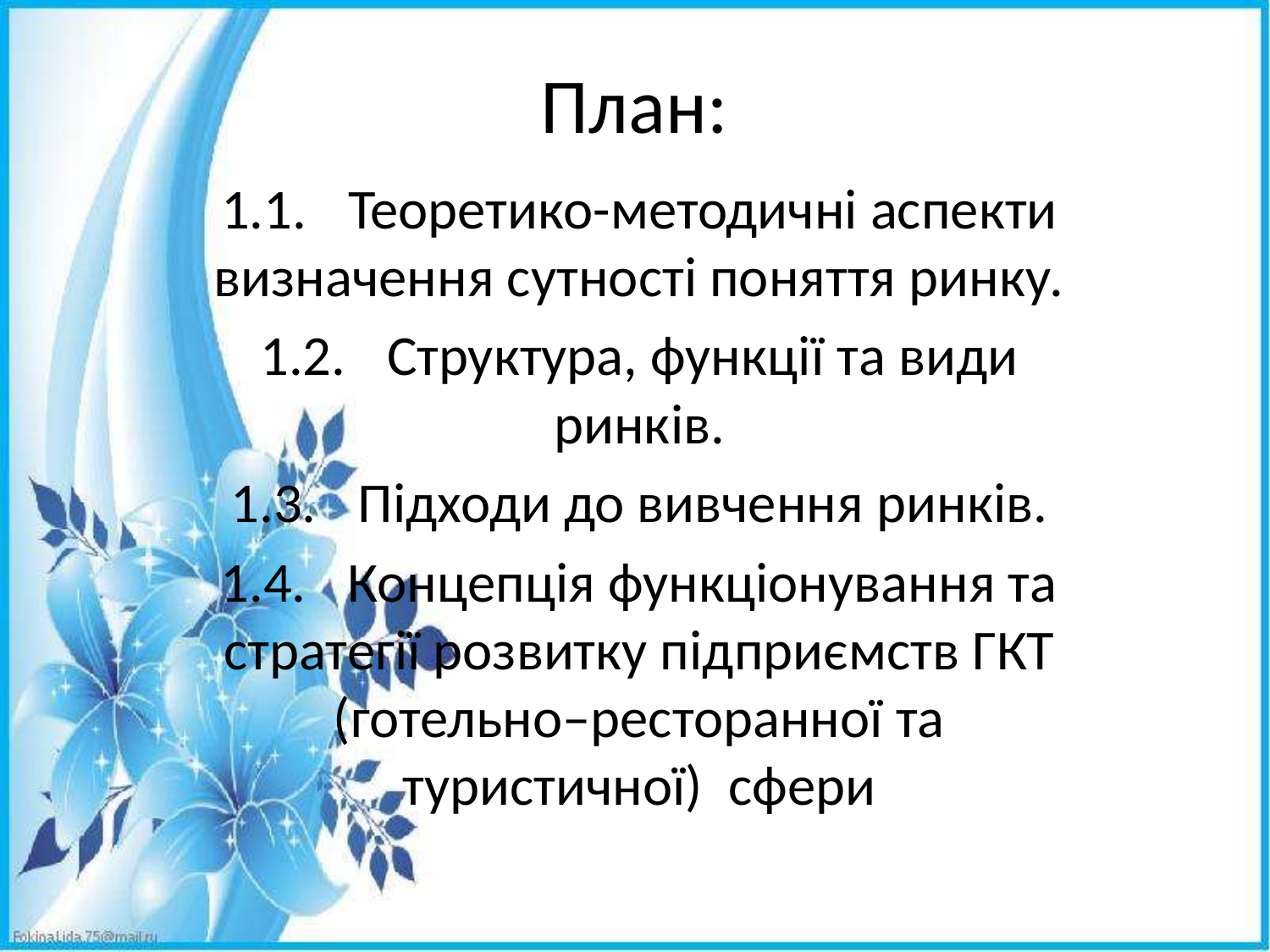

# План:
1.1.	Теоретико-методичні аспекти визначення сутності поняття ринку.
1.2.	Структура, функції та види ринків.
1.3.	Підходи до вивчення ринків.
1.4.	Концепція функціонування та стратегії розвитку підприємств ГКТ (готельно–ресторанної та туристичної)  сфери